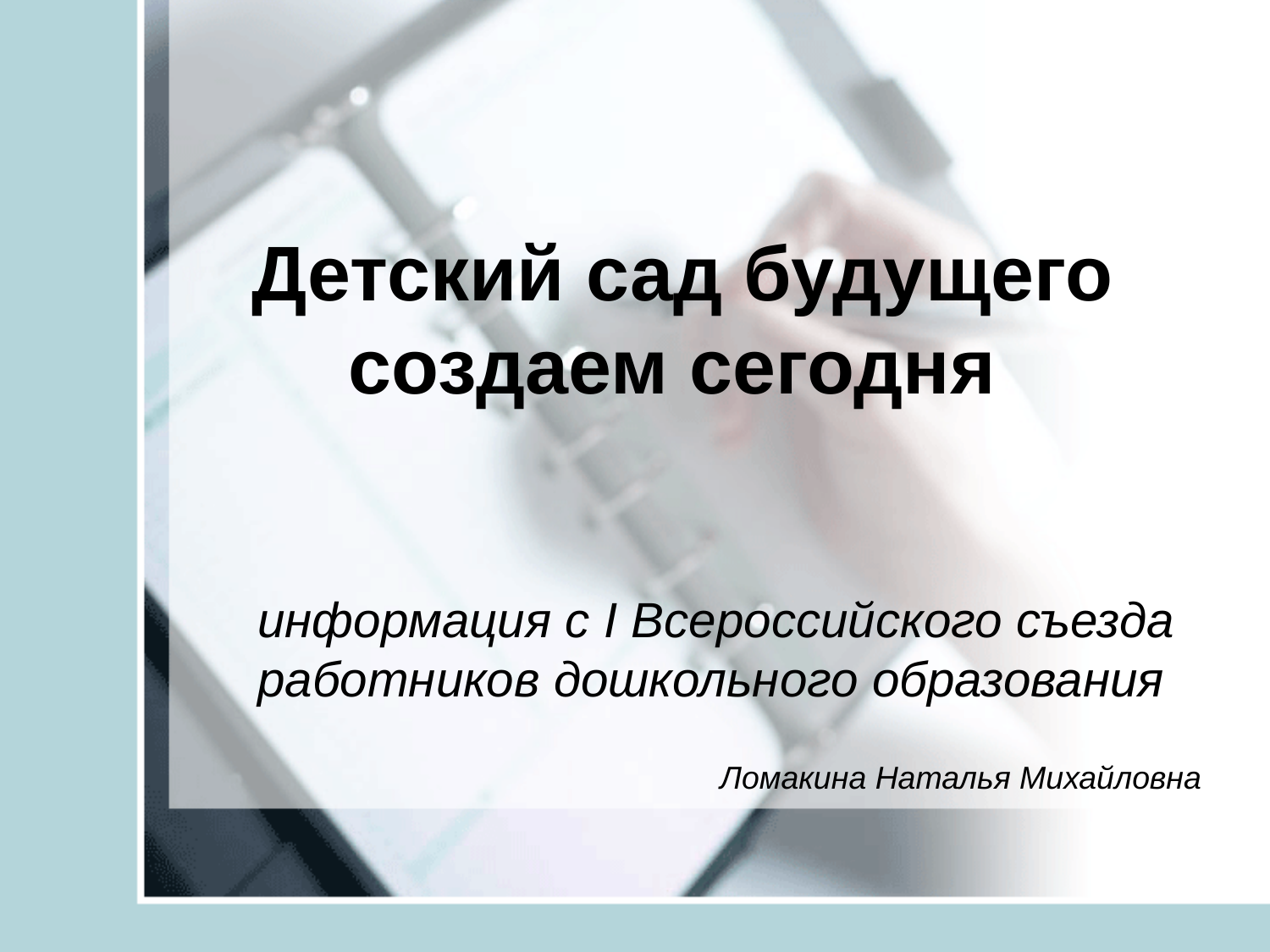

# Детский сад будущего создаем сегодня
информация с I Всероссийского съезда работников дошкольного образования

                                                    Ломакина Наталья Михайловна